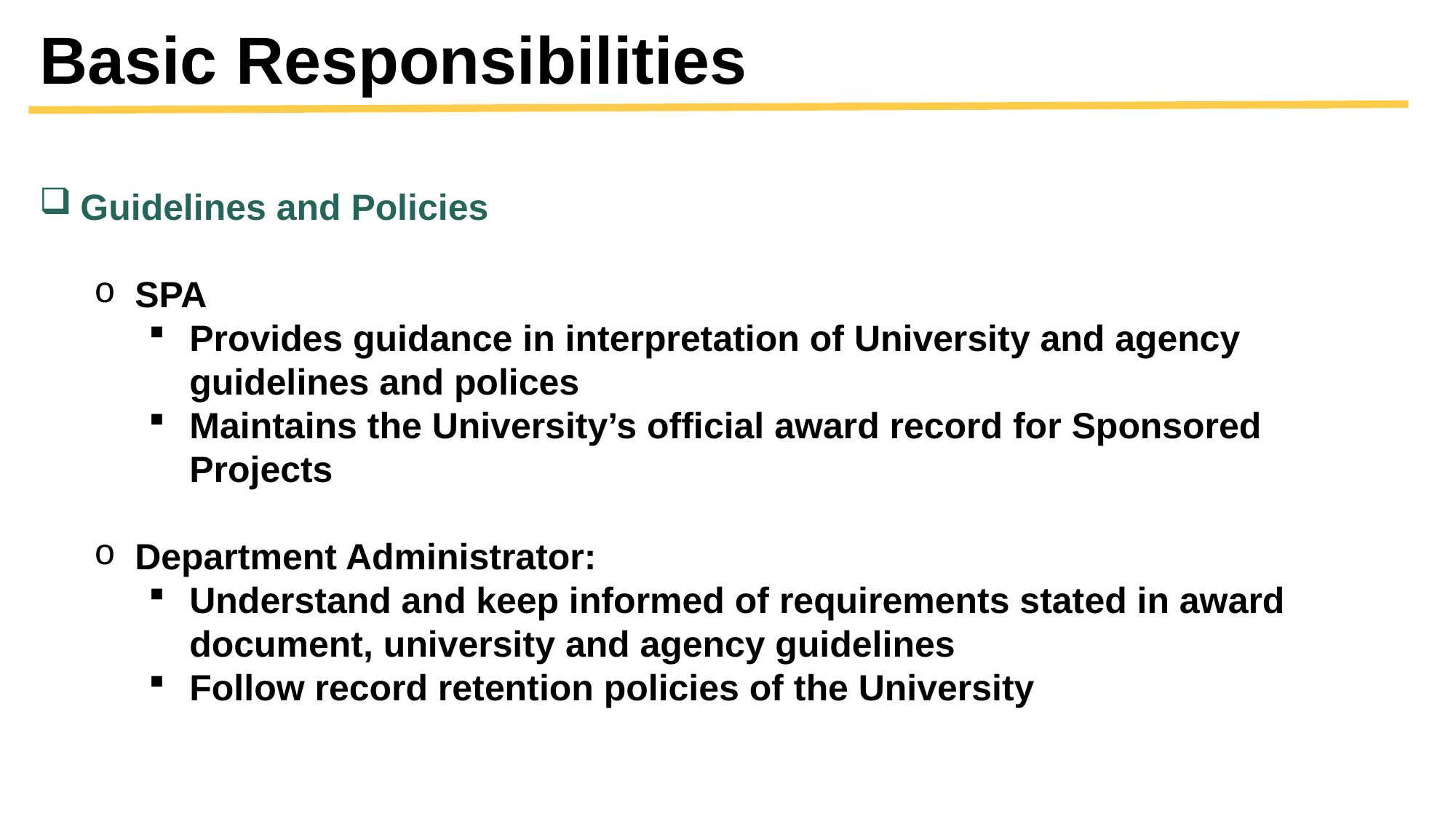

Basic Responsibilities
Guidelines and Policies

SPA
Provides guidance in interpretation of University and agency guidelines and polices
Maintains the University’s official award record for Sponsored Projects

Department Administrator:
Understand and keep informed of requirements stated in award document, university and agency guidelines
Follow record retention policies of the University